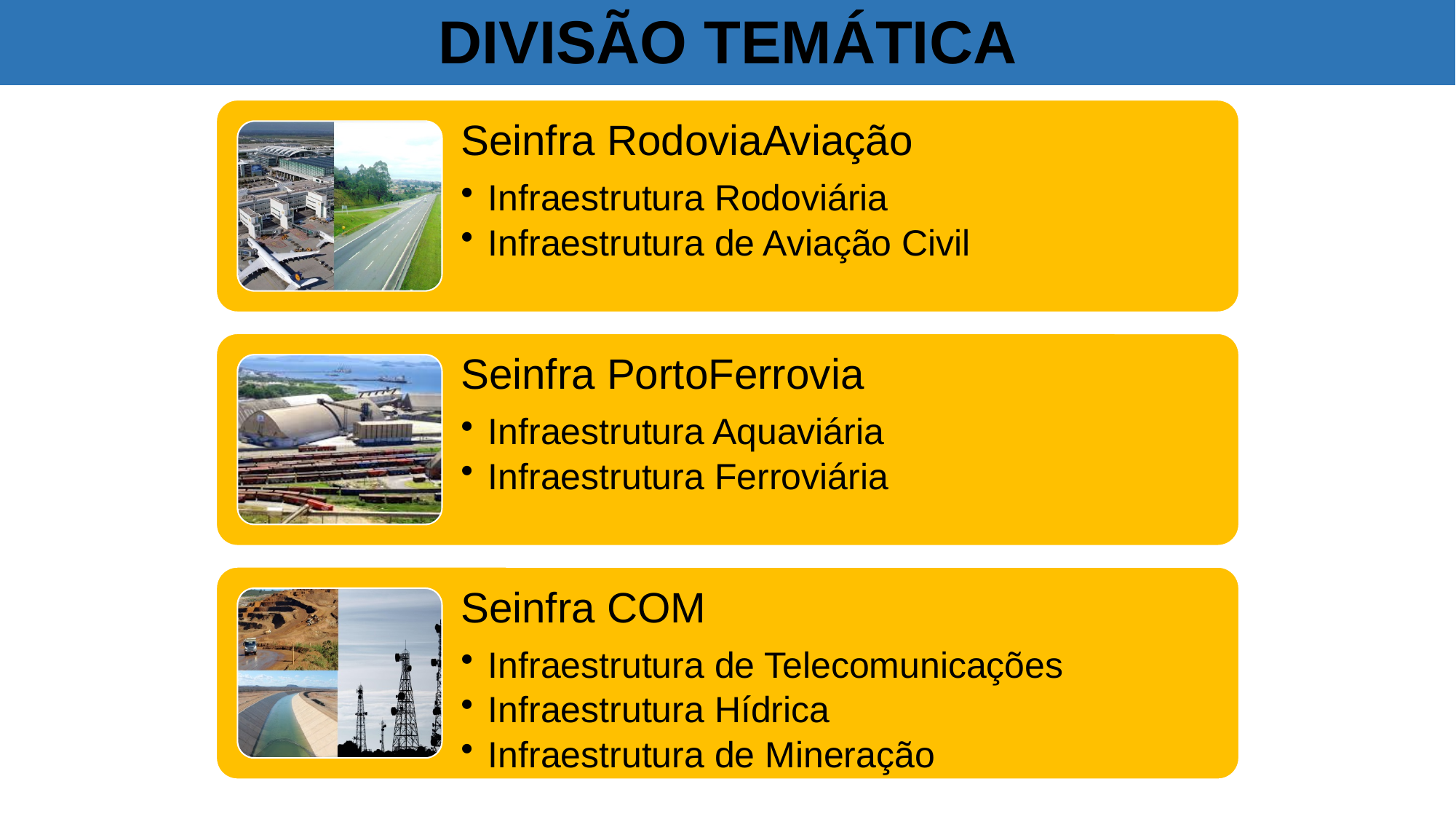

DIVISÃO TEMÁTICA
Seinfra RodoviaAviação
Infraestrutura Rodoviária
Infraestrutura de Aviação Civil
Seinfra PortoFerrovia
Infraestrutura Aquaviária
Infraestrutura Ferroviária
Seinfra COM
Infraestrutura de Telecomunicações
Infraestrutura Hídrica
Infraestrutura de Mineração